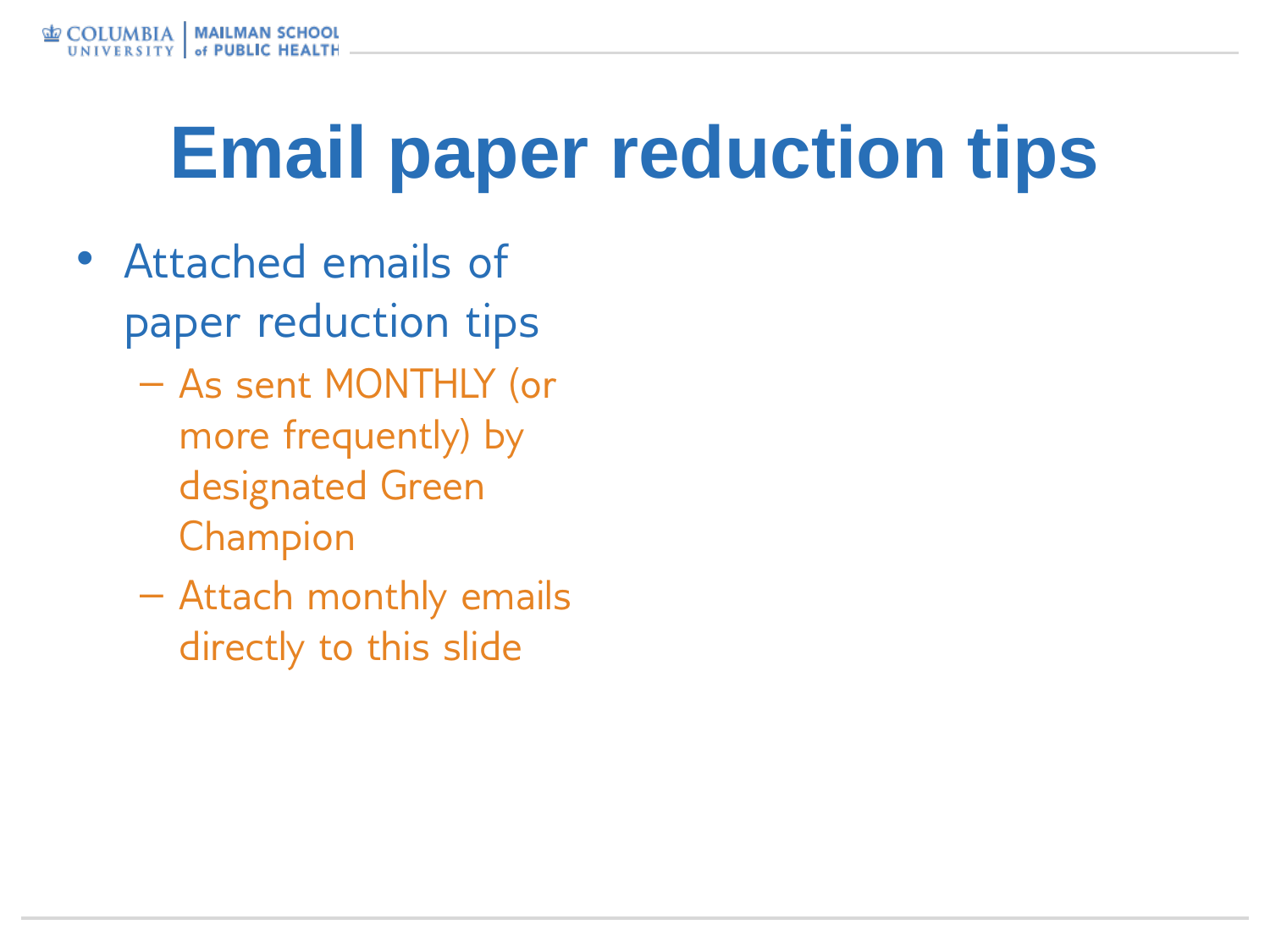

# Email paper reduction tips
Attached emails of paper reduction tips
As sent MONTHLY (or more frequently) by designated Green Champion
Attach monthly emails directly to this slide